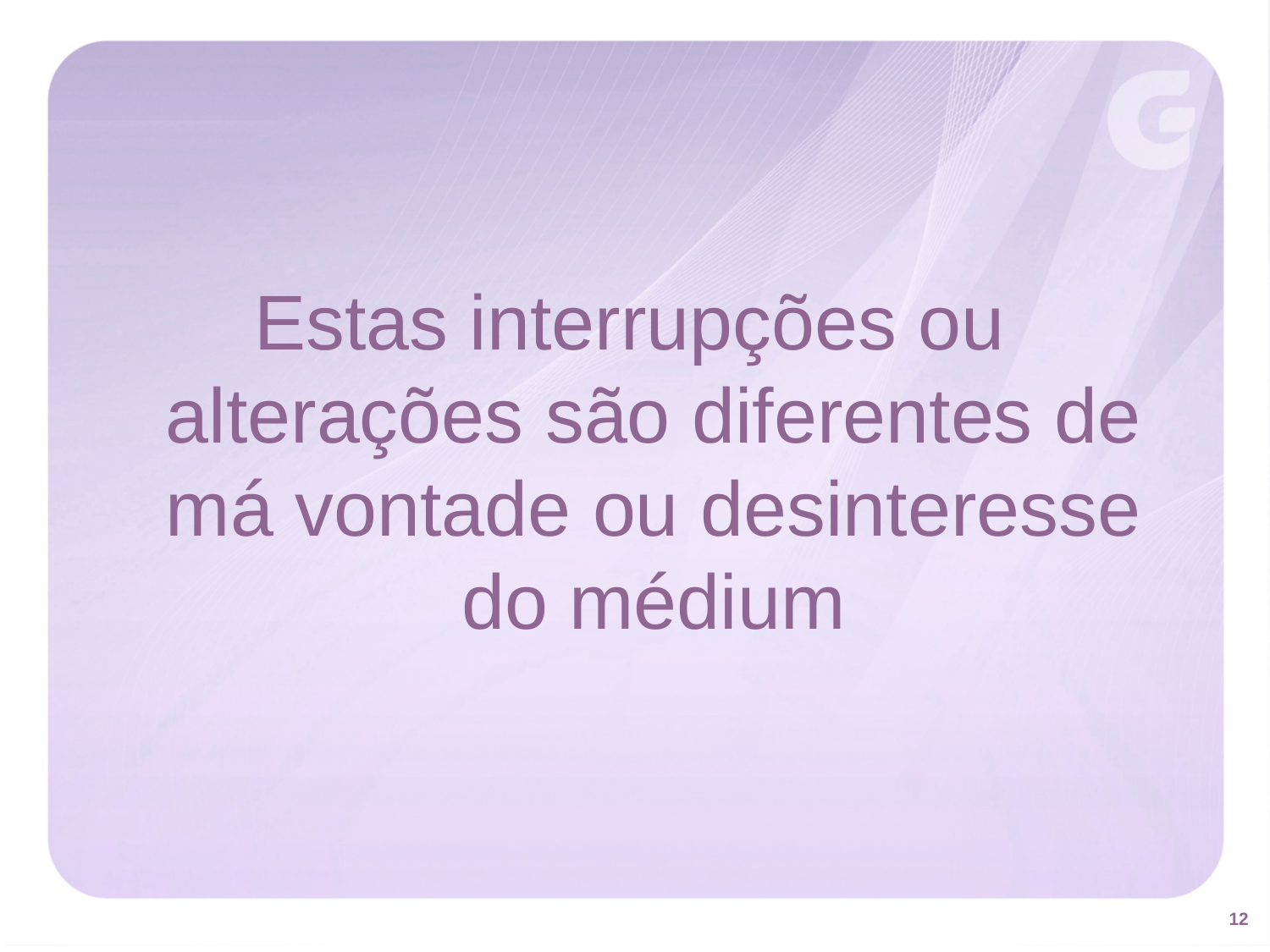

Estas interrupções ou alterações são diferentes de má vontade ou desinteresse do médium
12